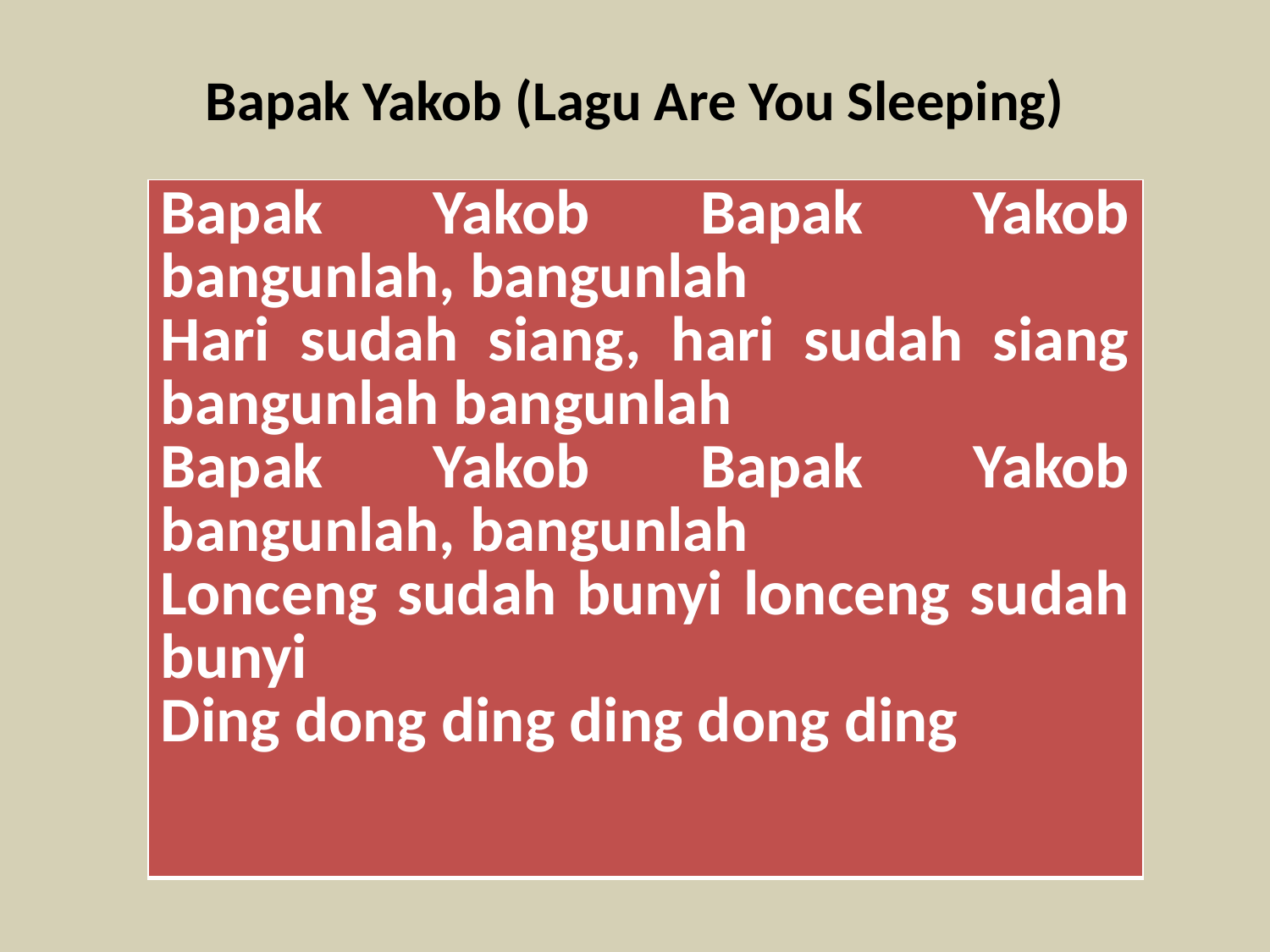

# Bapak Yakob (Lagu Are You Sleeping)
| Bapak Yakob Bapak Yakob bangunlah, bangunlah Hari sudah siang, hari sudah siang bangunlah bangunlah Bapak Yakob Bapak Yakob bangunlah, bangunlah Lonceng sudah bunyi lonceng sudah bunyi Ding dong ding ding dong ding |
| --- |